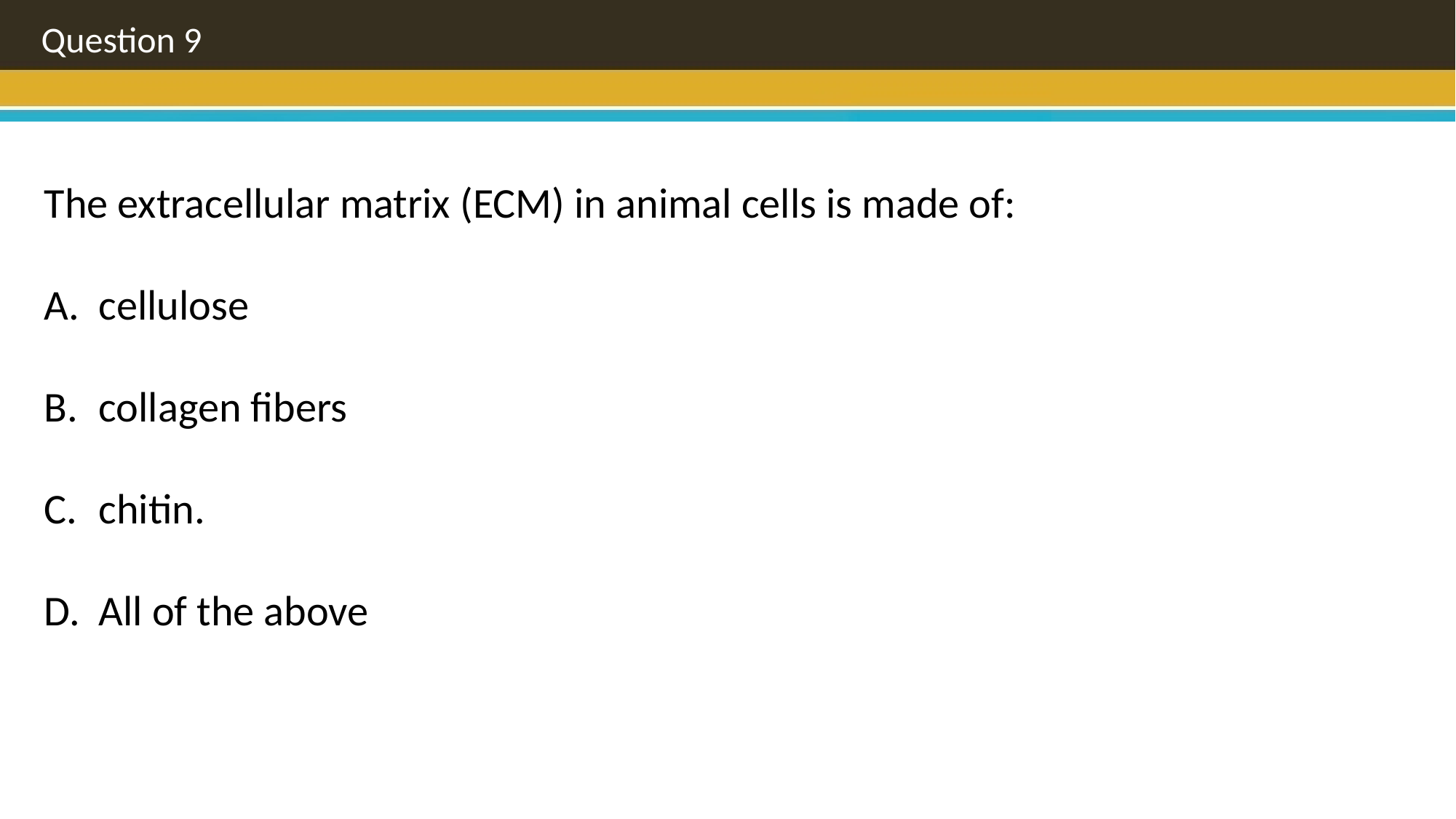

Question 9
The extracellular matrix (ECM) in animal cells is made of:

cellulose

collagen fibers

chitin.

All of the above